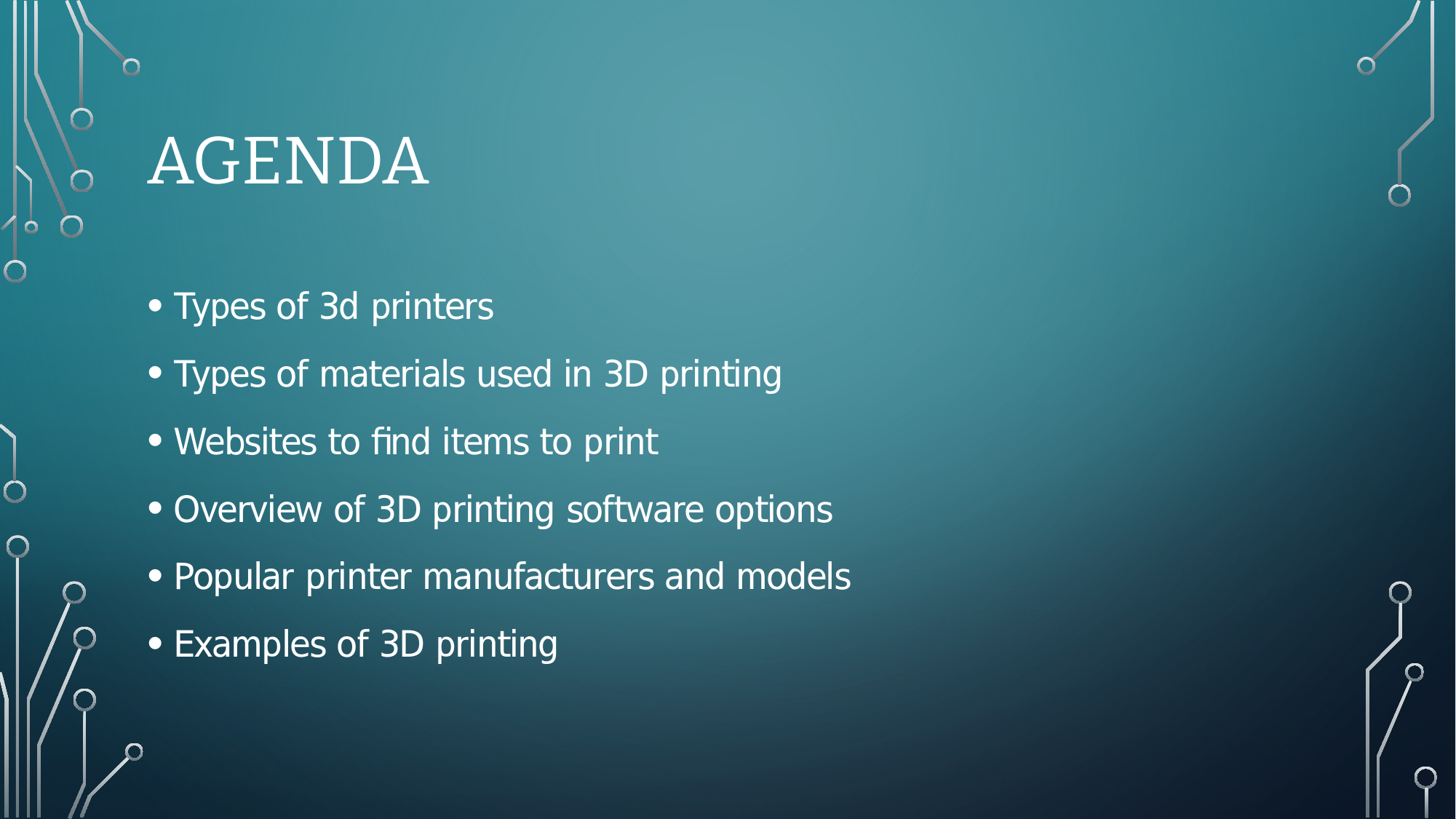

# Agenda
Types of 3d printers
Types of materials used in 3D printing
Websites to find items to print
Overview of 3D printing software options
Popular printer manufacturers and models
Examples of 3D printing